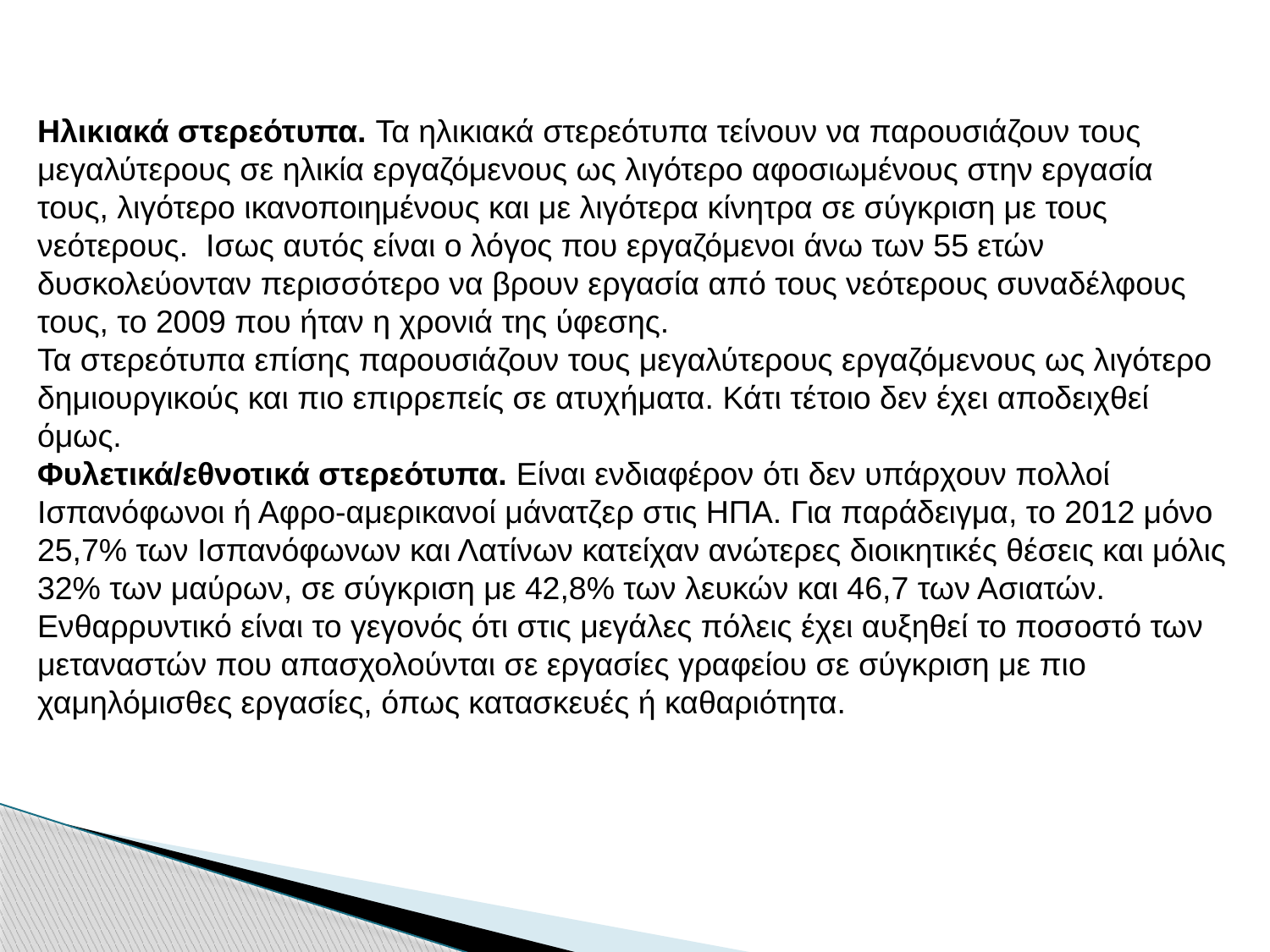

Ηλικιακά στερεότυπα. Τα ηλικιακά στερεότυπα τείνουν να παρουσιάζουν τους μεγαλύτερους σε ηλικία εργαζόμενους ως λιγότερο αφοσιωμένους στην εργασία τους, λιγότερο ικανοποιημένους και με λιγότερα κίνητρα σε σύγκριση με τους νεότερους.  Ισως αυτός είναι ο λόγος που εργαζόμενοι άνω των 55 ετών δυσκολεύονταν περισσότερο να βρουν εργασία από τους νεότερους συναδέλφους τους, το 2009 που ήταν η χρονιά της ύφεσης.
Τα στερεότυπα επίσης παρουσιάζουν τους μεγαλύτερους εργαζόμενους ως λιγότερο δημιουργικούς και πιο επιρρεπείς σε ατυχήματα. Κάτι τέτοιο δεν έχει αποδειχθεί όμως.
Φυλετικά/εθνοτικά στερεότυπα. Είναι ενδιαφέρον ότι δεν υπάρχουν πολλοί  Ισπανόφωνοι ή Αφρο-αμερικανοί μάνατζερ στις ΗΠΑ. Για παράδειγμα, το 2012 μόνο 25,7% των Ισπανόφωνων και Λατίνων κατείχαν ανώτερες διοικητικές θέσεις και μόλις 32% των μαύρων, σε σύγκριση με 42,8% των λευκών και 46,7 των Ασιατών. Ενθαρρυντικό είναι το γεγονός ότι στις μεγάλες πόλεις έχει αυξηθεί το ποσοστό των μεταναστών που απασχολούνται σε εργασίες γραφείου σε σύγκριση με πιο χαμηλόμισθες εργασίες, όπως κατασκευές ή καθαριότητα.